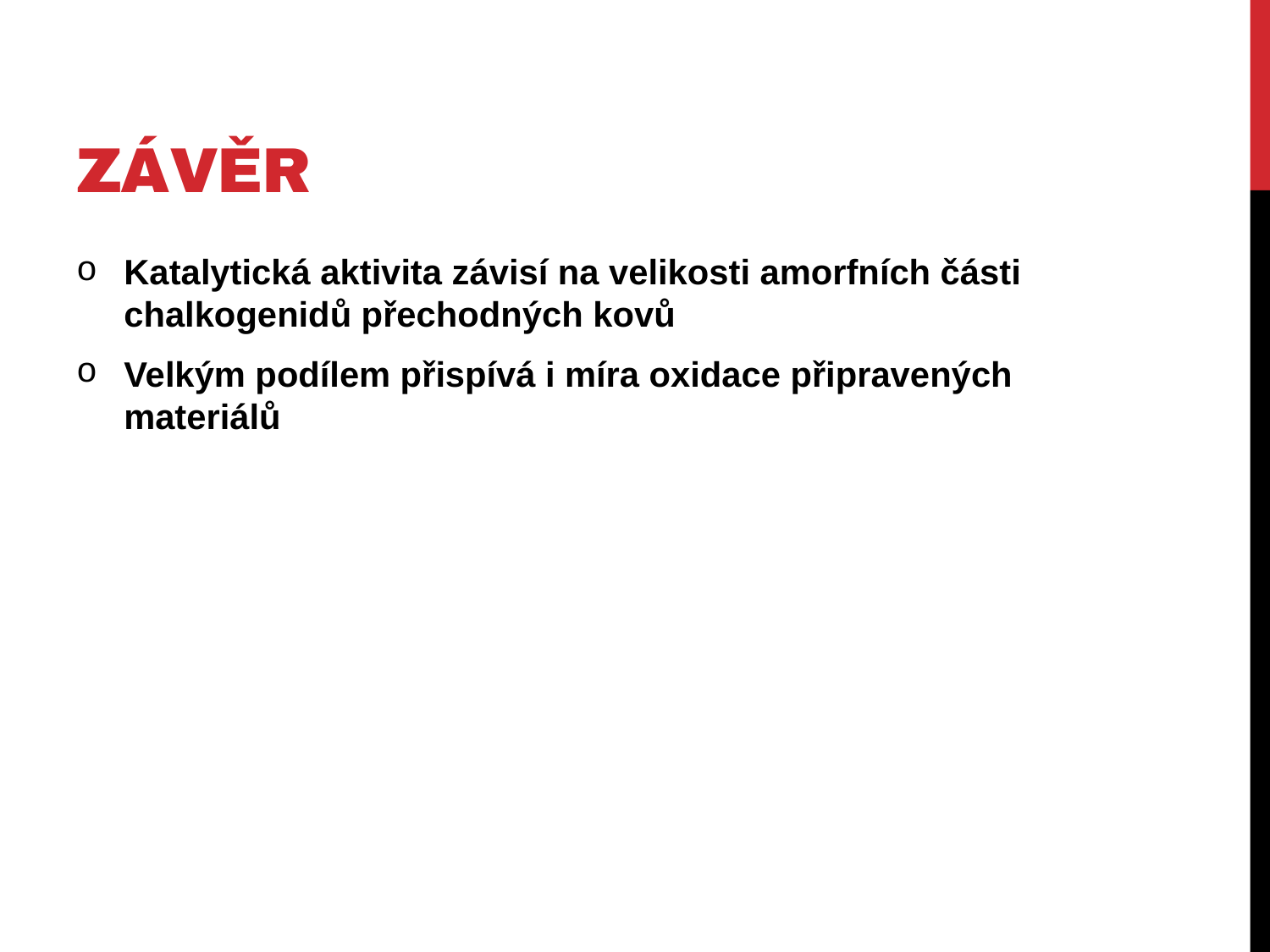

# Závěr
Katalytická aktivita závisí na velikosti amorfních části chalkogenidů přechodných kovů
Velkým podílem přispívá i míra oxidace připravených materiálů